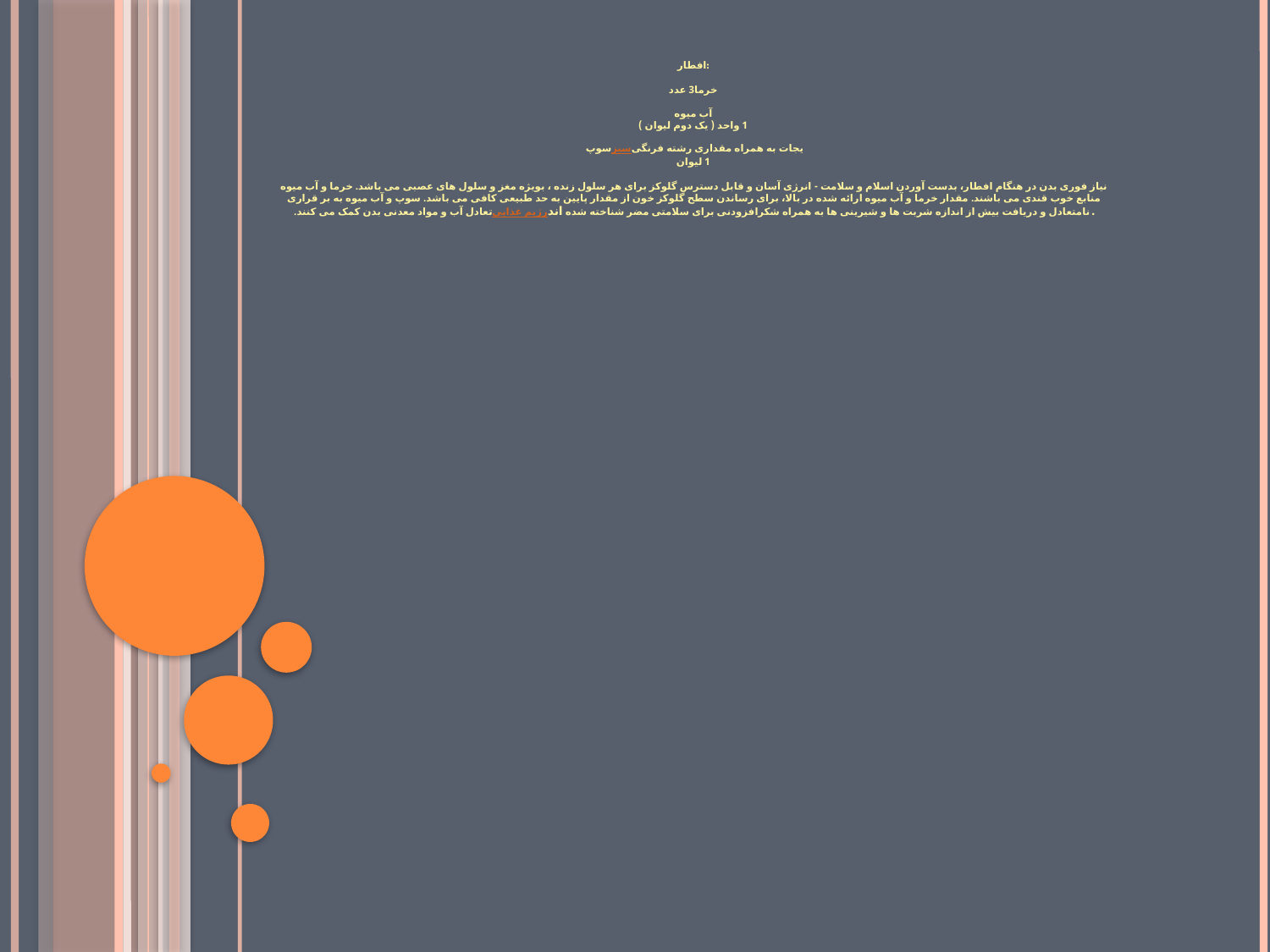

افطار:
خرما3 عدد
آب میوه
1 واحد ( یک دوم لیوان )
سوپ سبزیجات به همراه مقداری رشته فرنگی
1 لیوان

نیاز فوری بدن در هنگام افطار، بدست آوردن اسلام و سلامت - انرژی آسان و قابل دسترس گلوکز برای هر سلول زنده ، بویژه مغز و سلول های عصبی می باشد. خرما و آب میوه منابع خوب قندی می باشند. مقدار خرما و آب میوه ارائه شده در بالا، برای رساندن سطح گلوکز خون از مقدار پایین به حد طبیعی کافی می باشد. سوپ و آب میوه به بر قراری تعادل آب و مواد معدنی بدن کمک می کنند. رژیم غذایی نامتعادل و دریافت بیش از اندازه شربت ها و شیرینی ها به همراه شکرافزودنی برای سلامتی مضر شناخته شده اند.